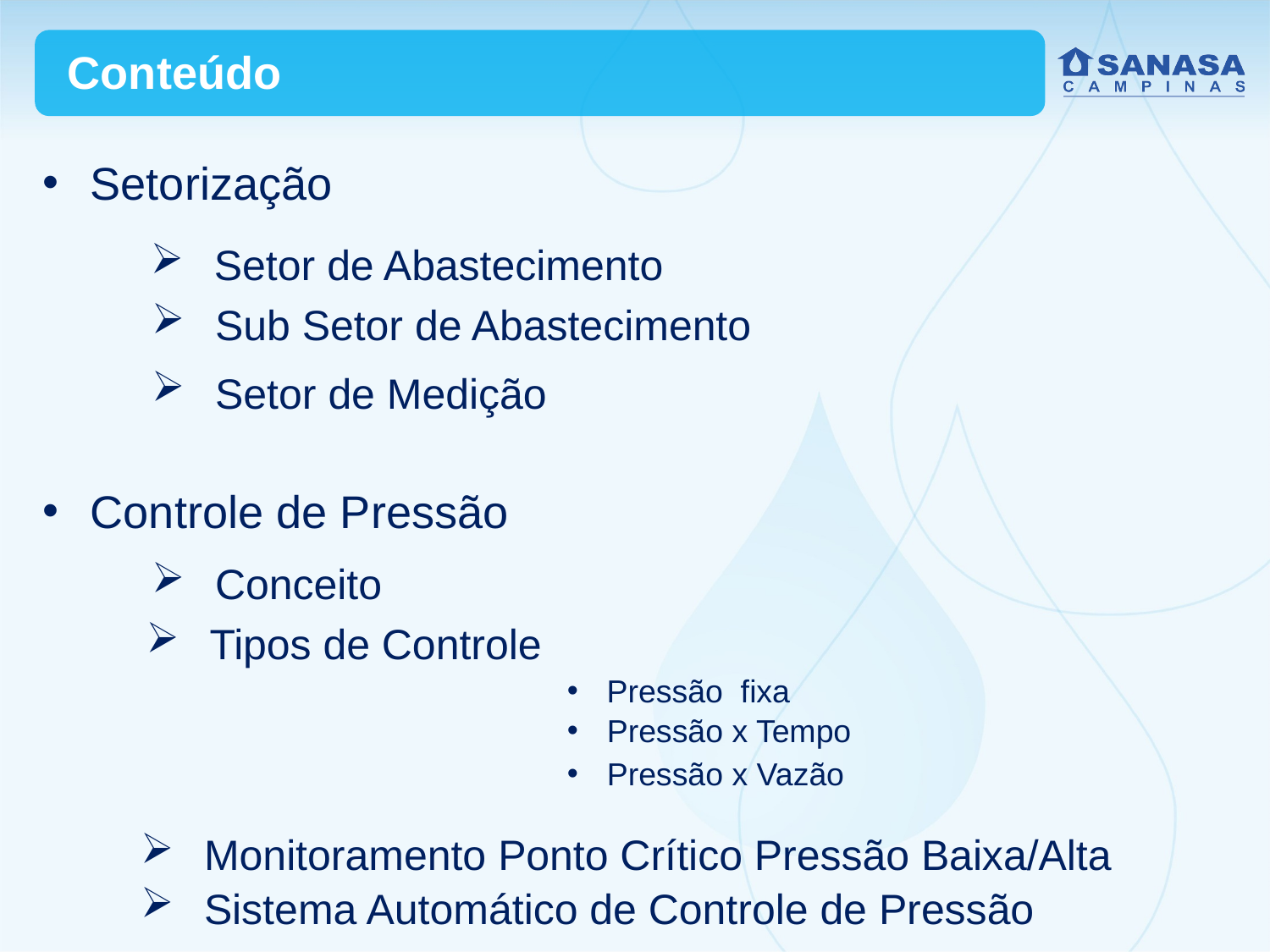

Conteúdo
Setorização
Setor de Abastecimento
Sub Setor de Abastecimento
Setor de Medição
Controle de Pressão
Conceito
Tipos de Controle
Pressão  fixa
Pressão x Tempo
Pressão x Vazão
Monitoramento Ponto Crítico Pressão Baixa/Alta
Sistema Automático de Controle de Pressão